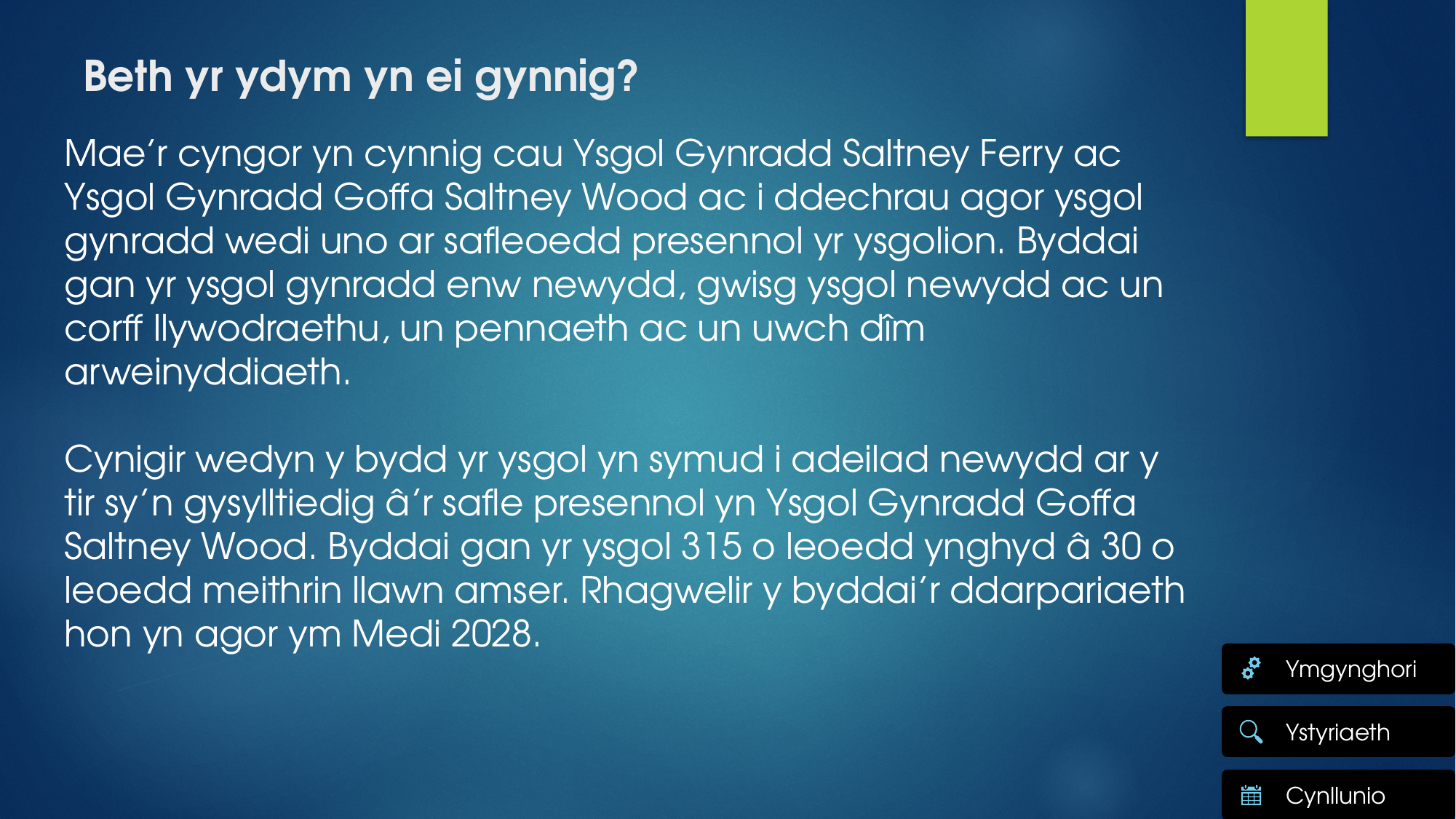

# Beth yr ydym yn ei gynnig?

Mae’r cyngor yn cynnig cau Ysgol Gynradd Saltney Ferry ac Ysgol Gynradd Goffa Saltney Wood ac i ddechrau agor ysgol gynradd wedi uno ar safleoedd presennol yr ysgolion. Byddai gan yr ysgol gynradd enw newydd, gwisg ysgol newydd ac un corff llywodraethu, un pennaeth ac un uwch dîm arweinyddiaeth.

Cynigir wedyn y bydd yr ysgol yn symud i adeilad newydd ar y tir sy’n gysylltiedig â’r safle presennol yn Ysgol Gynradd Goffa Saltney Wood. Byddai gan yr ysgol 315 o leoedd ynghyd â 30 o leoedd meithrin llawn amser. Rhagwelir y byddai’r ddarpariaeth hon yn agor ym Medi 2028.
Ymgynghori
Ystyriaeth
Cynllunio